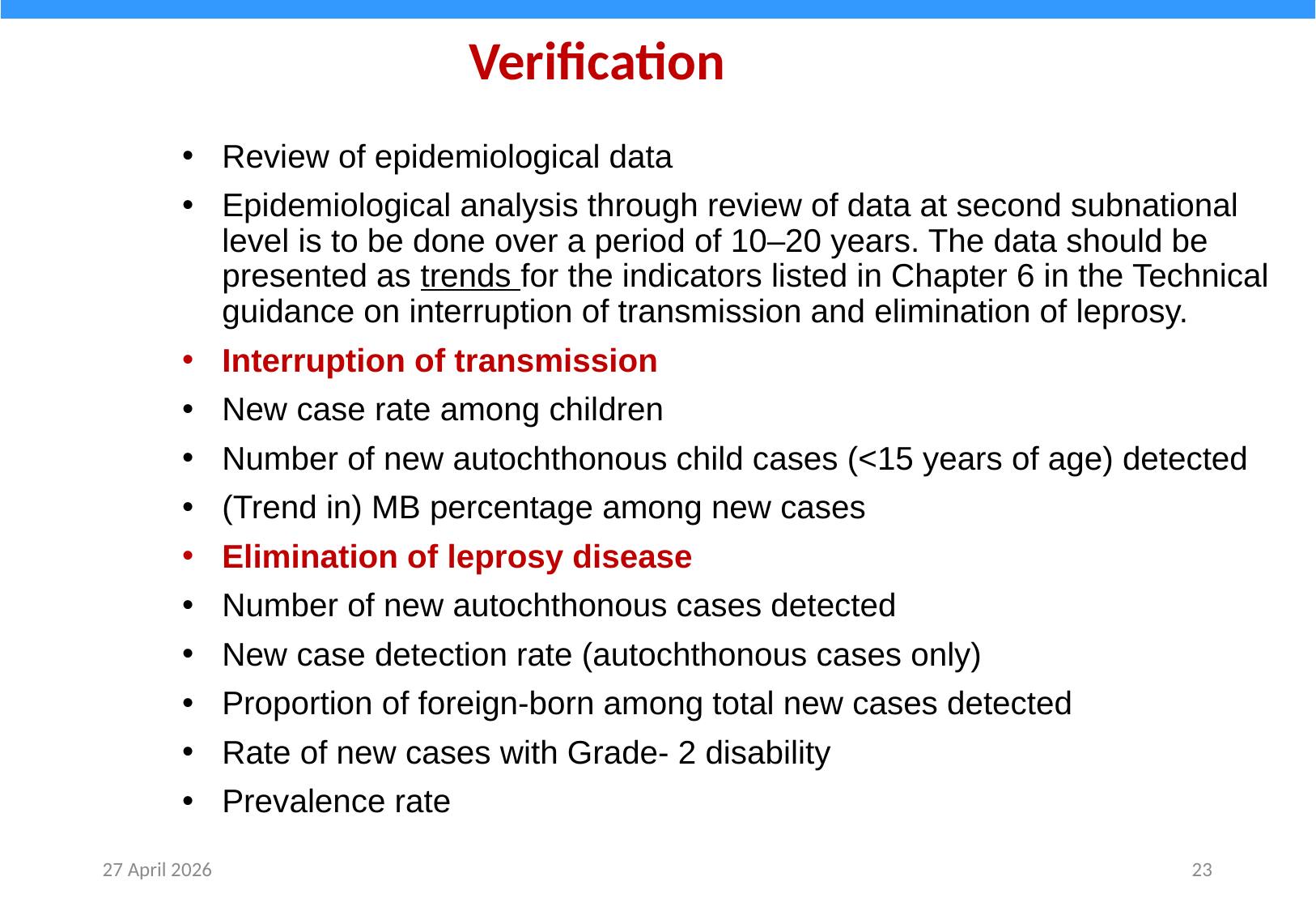

Verification

Review of epidemiological data
Epidemiological analysis through review of data at second subnational level is to be done over a period of 10–20 years. The data should be presented as trends for the indicators listed in Chapter 6 in the Technical guidance on interruption of transmission and elimination of leprosy.
Interruption of transmission
New case rate among children
Number of new autochthonous child cases (<15 years of age) detected
(Trend in) MB percentage among new cases
Elimination of leprosy disease
Number of new autochthonous cases detected
New case detection rate (autochthonous cases only)
Proportion of foreign-born among total new cases detected
Rate of new cases with Grade- 2 disability
Prevalence rate

27 April 2026
23